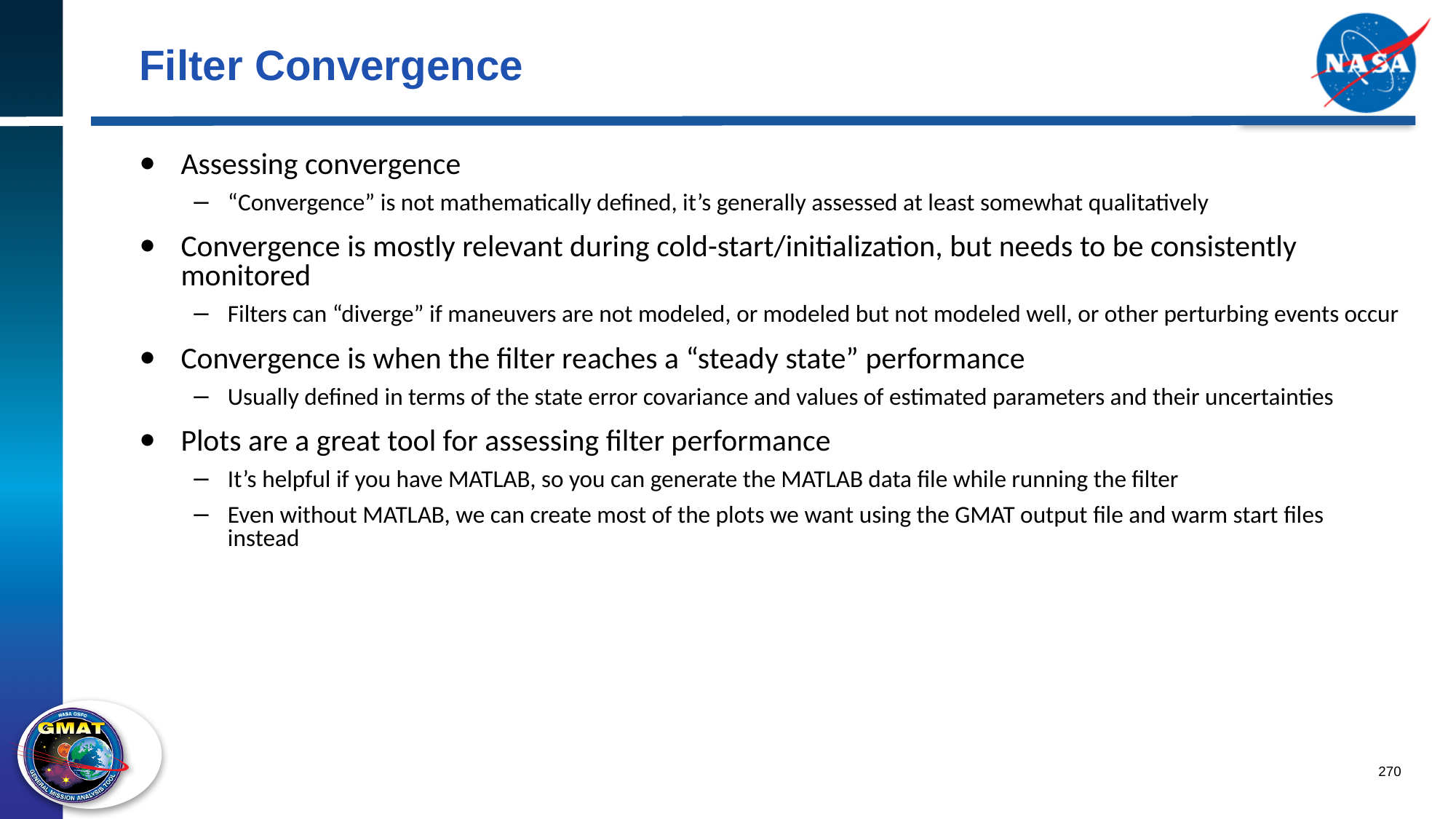

# Filter Convergence
Assessing convergence
“Convergence” is not mathematically defined, it’s generally assessed at least somewhat qualitatively
Convergence is mostly relevant during cold-start/initialization, but needs to be consistently monitored
Filters can “diverge” if maneuvers are not modeled, or modeled but not modeled well, or other perturbing events occur
Convergence is when the filter reaches a “steady state” performance
Usually defined in terms of the state error covariance and values of estimated parameters and their uncertainties
Plots are a great tool for assessing filter performance
It’s helpful if you have MATLAB, so you can generate the MATLAB data file while running the filter
Even without MATLAB, we can create most of the plots we want using the GMAT output file and warm start files instead
270